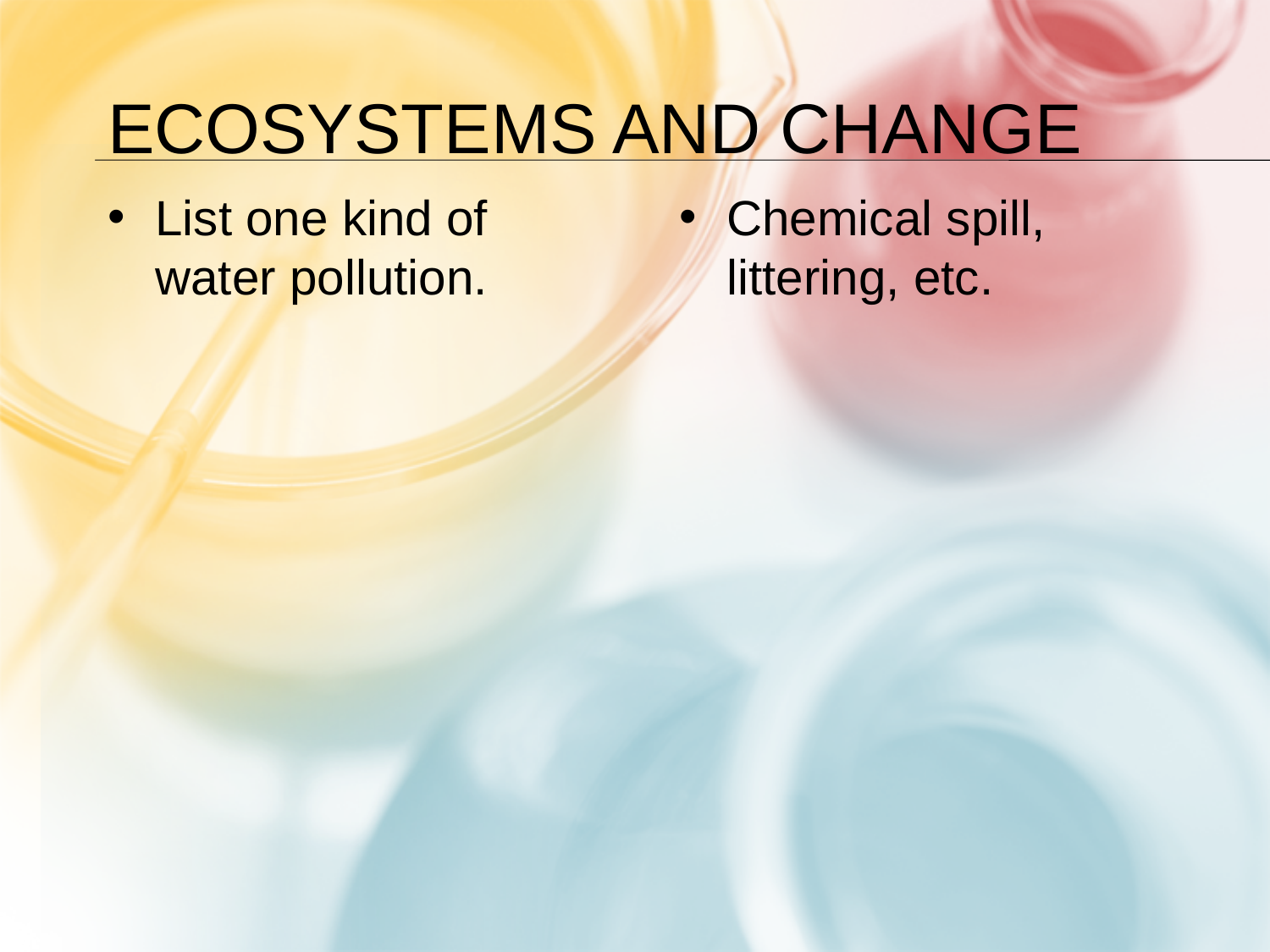

# Ecosystems and Change
List one kind of water pollution.
Chemical spill, littering, etc.